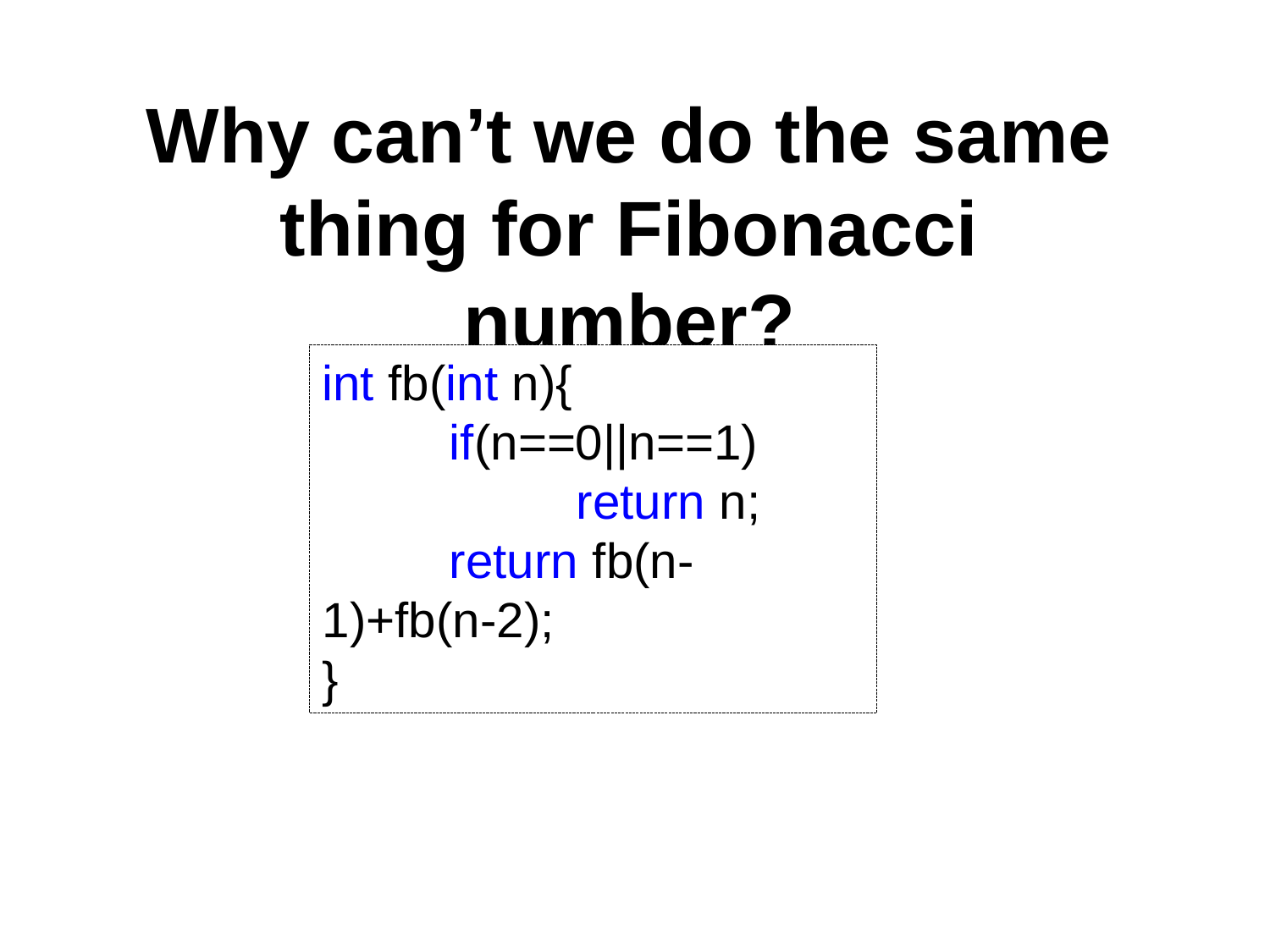

Why can’t we do the same thing for Fibonacci number?
int fb(int n){
	if(n==0||n==1)
		return n;
	return fb(n-1)+fb(n-2);
}